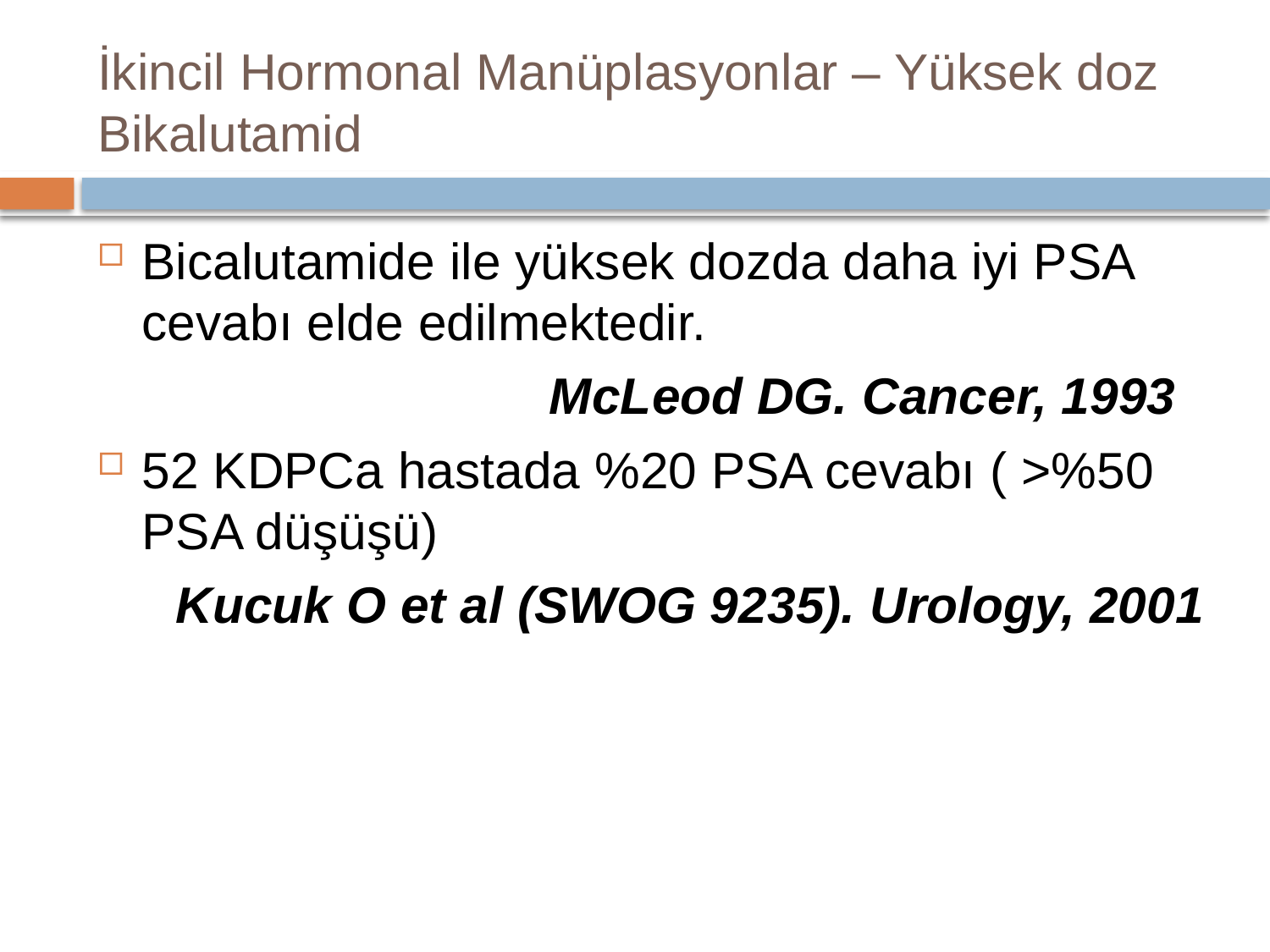

# İkincil Hormonal Manüplasyonlar – Yüksek doz Bikalutamid
Bicalutamide ile yüksek dozda daha iyi PSA cevabı elde edilmektedir.
 McLeod DG. Cancer, 1993
52 KDPCa hastada %20 PSA cevabı ( >%50 PSA düşüşü)
Kucuk O et al (SWOG 9235). Urology, 2001